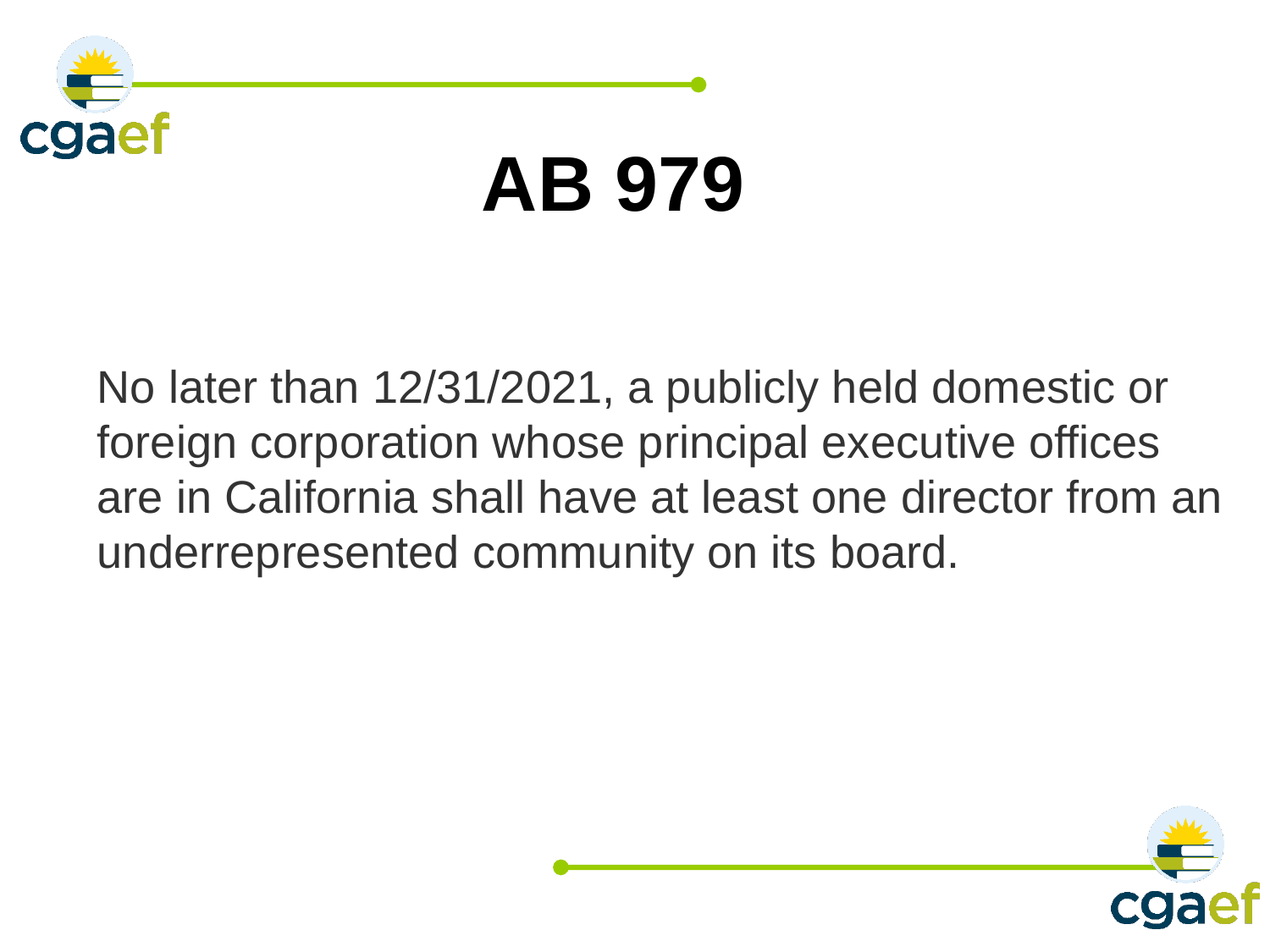

# AB 979

No later than 12/31/2021, a publicly held domestic or foreign corporation whose principal executive offices are in California shall have at least one director from an underrepresented community on its board.